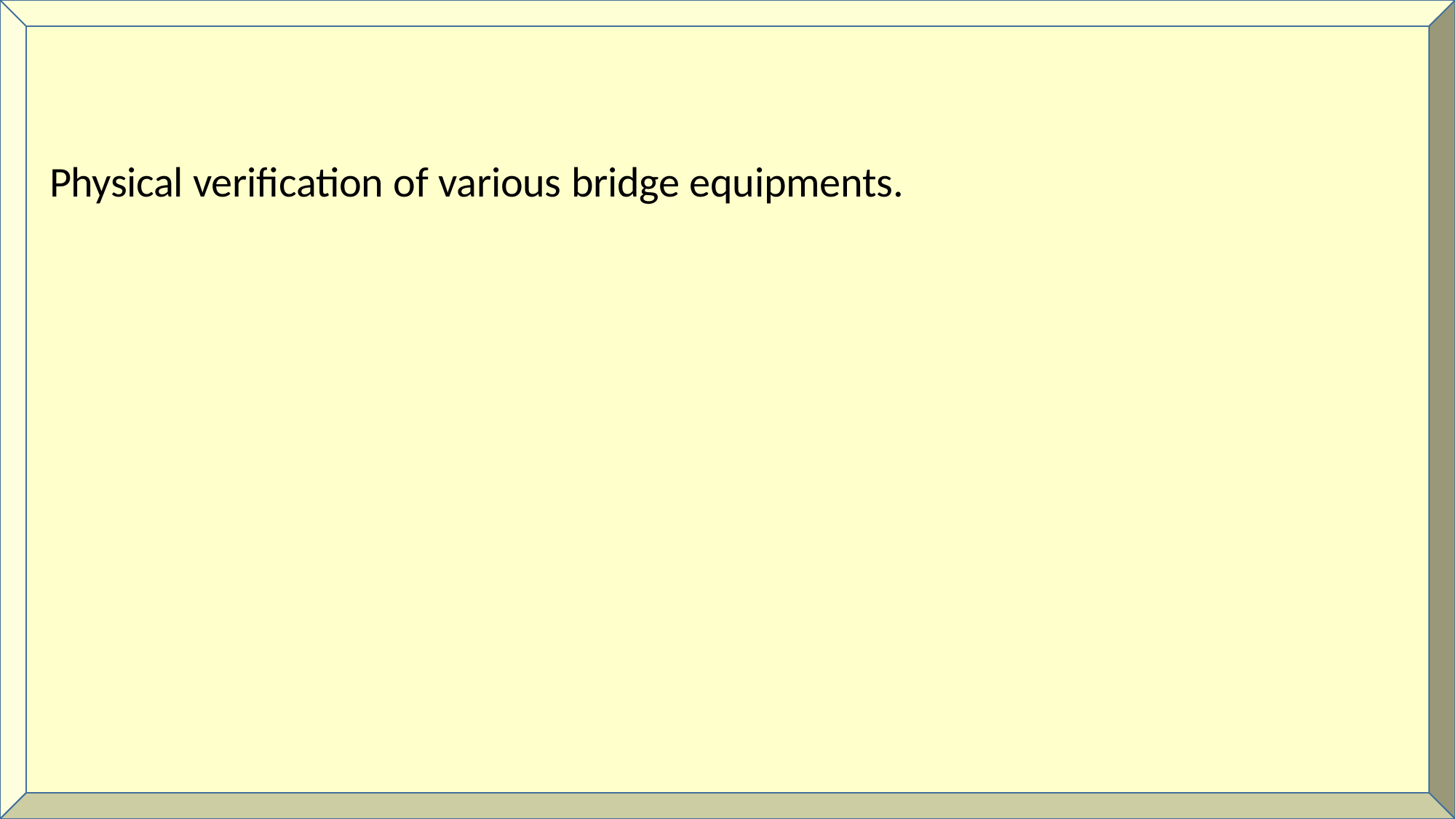

# Physical verification of various bridge equipments.